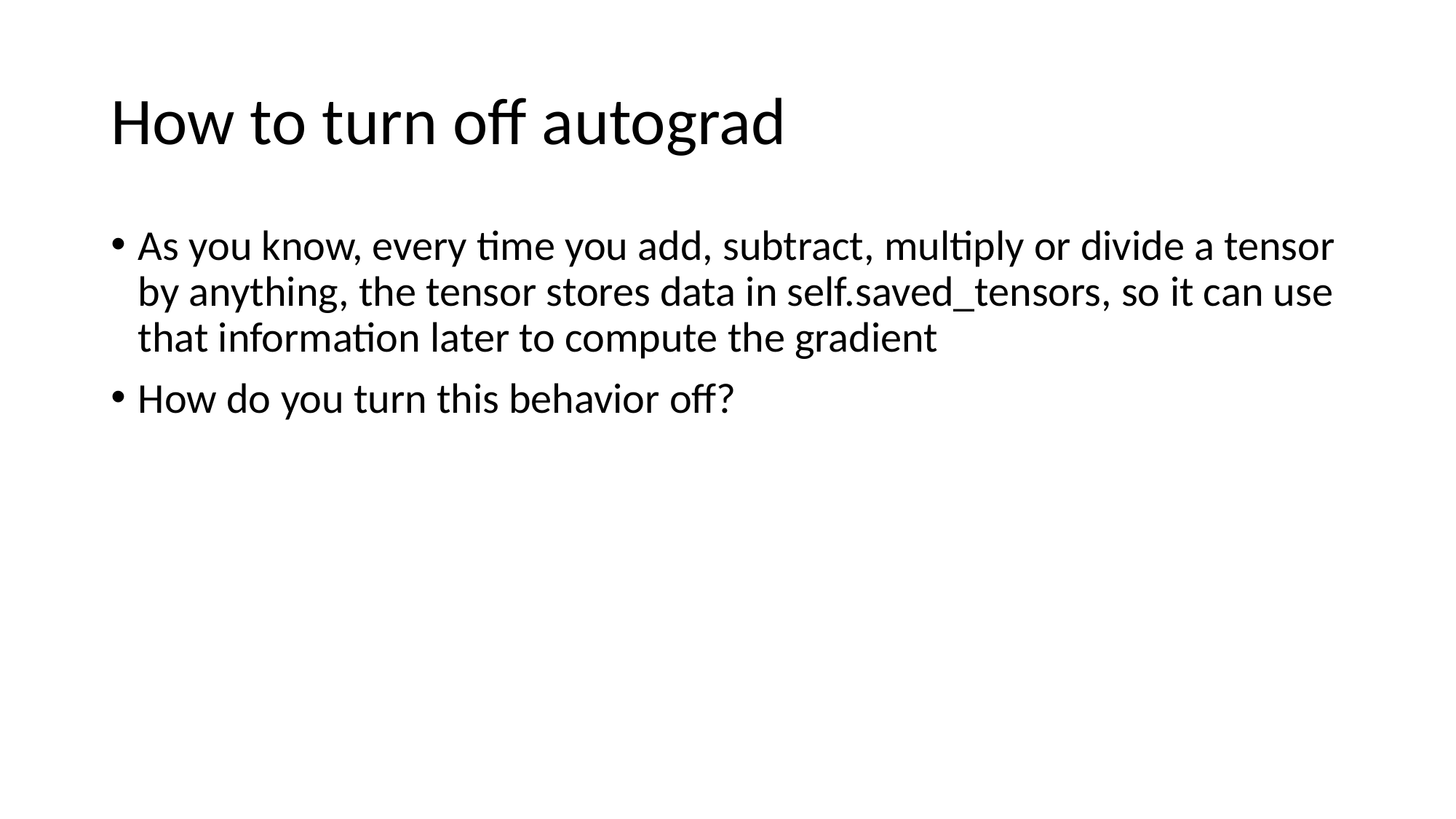

# How to turn off autograd
As you know, every time you add, subtract, multiply or divide a tensor by anything, the tensor stores data in self.saved_tensors, so it can use that information later to compute the gradient
How do you turn this behavior off?